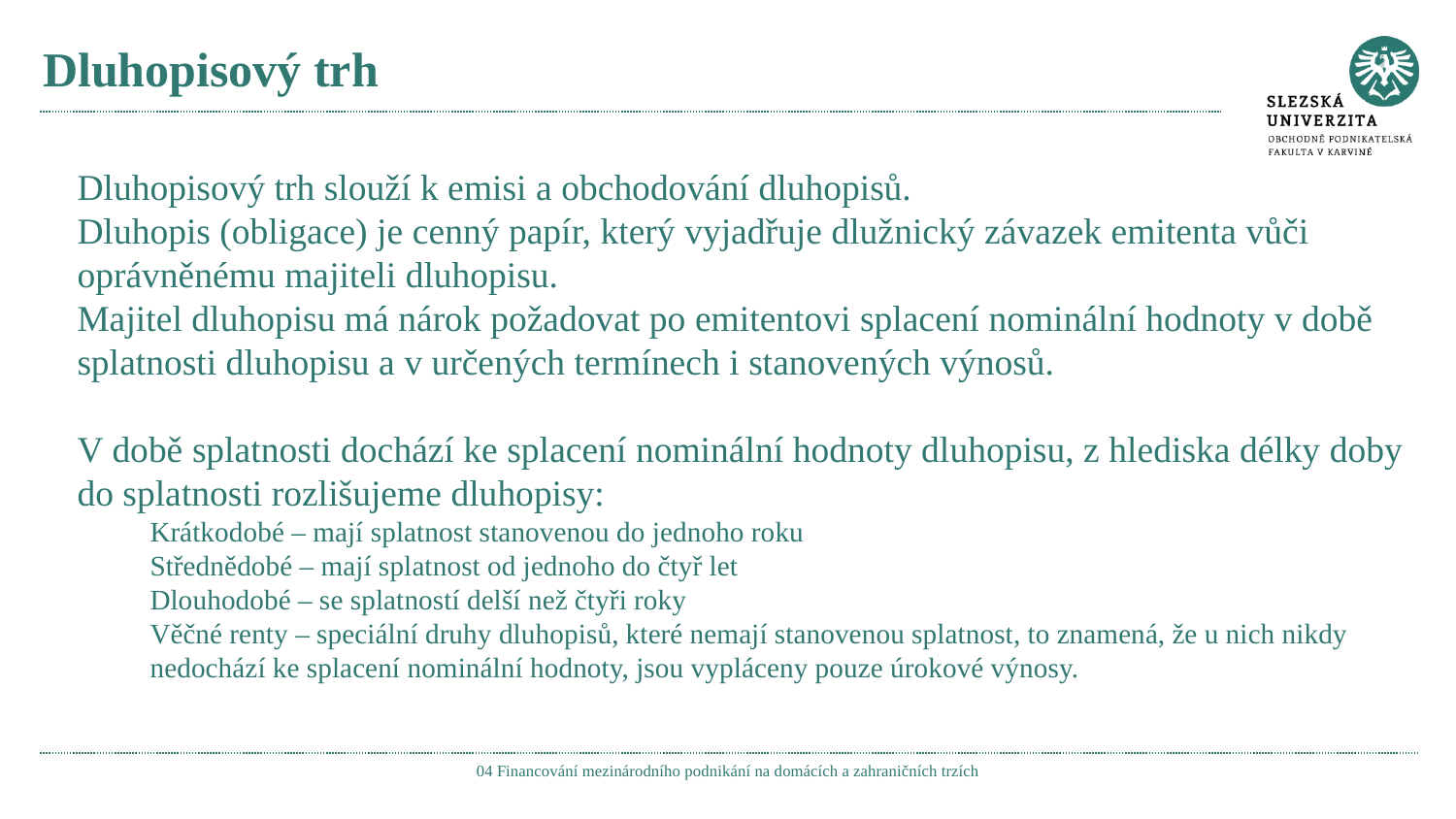

# Dluhopisový trh
Dluhopisový trh slouží k emisi a obchodování dluhopisů.
Dluhopis (obligace) je cenný papír, který vyjadřuje dlužnický závazek emitenta vůči oprávněnému majiteli dluhopisu.
Majitel dluhopisu má nárok požadovat po emitentovi splacení nominální hodnoty v době splatnosti dluhopisu a v určených termínech i stanovených výnosů.

V době splatnosti dochází ke splacení nominální hodnoty dluhopisu, z hlediska délky doby do splatnosti rozlišujeme dluhopisy:
Krátkodobé – mají splatnost stanovenou do jednoho roku
Střednědobé – mají splatnost od jednoho do čtyř let
Dlouhodobé – se splatností delší než čtyři roky
Věčné renty – speciální druhy dluhopisů, které nemají stanovenou splatnost, to znamená, že u nich nikdy nedochází ke splacení nominální hodnoty, jsou vypláceny pouze úrokové výnosy.
04 Financování mezinárodního podnikání na domácích a zahraničních trzích